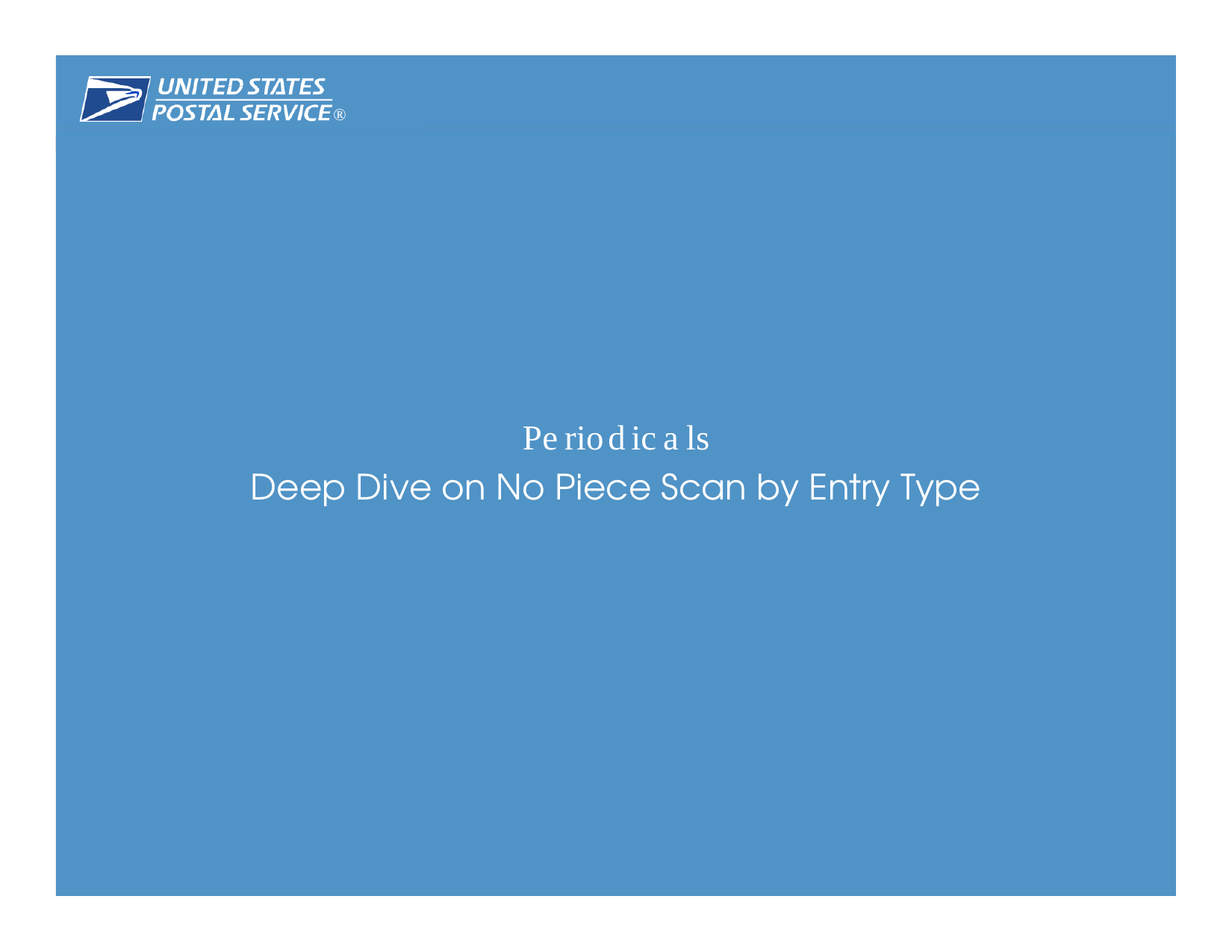

®
February 2018 	16

Periodicals
Deep Dive on No Piece Scan by Entry Type